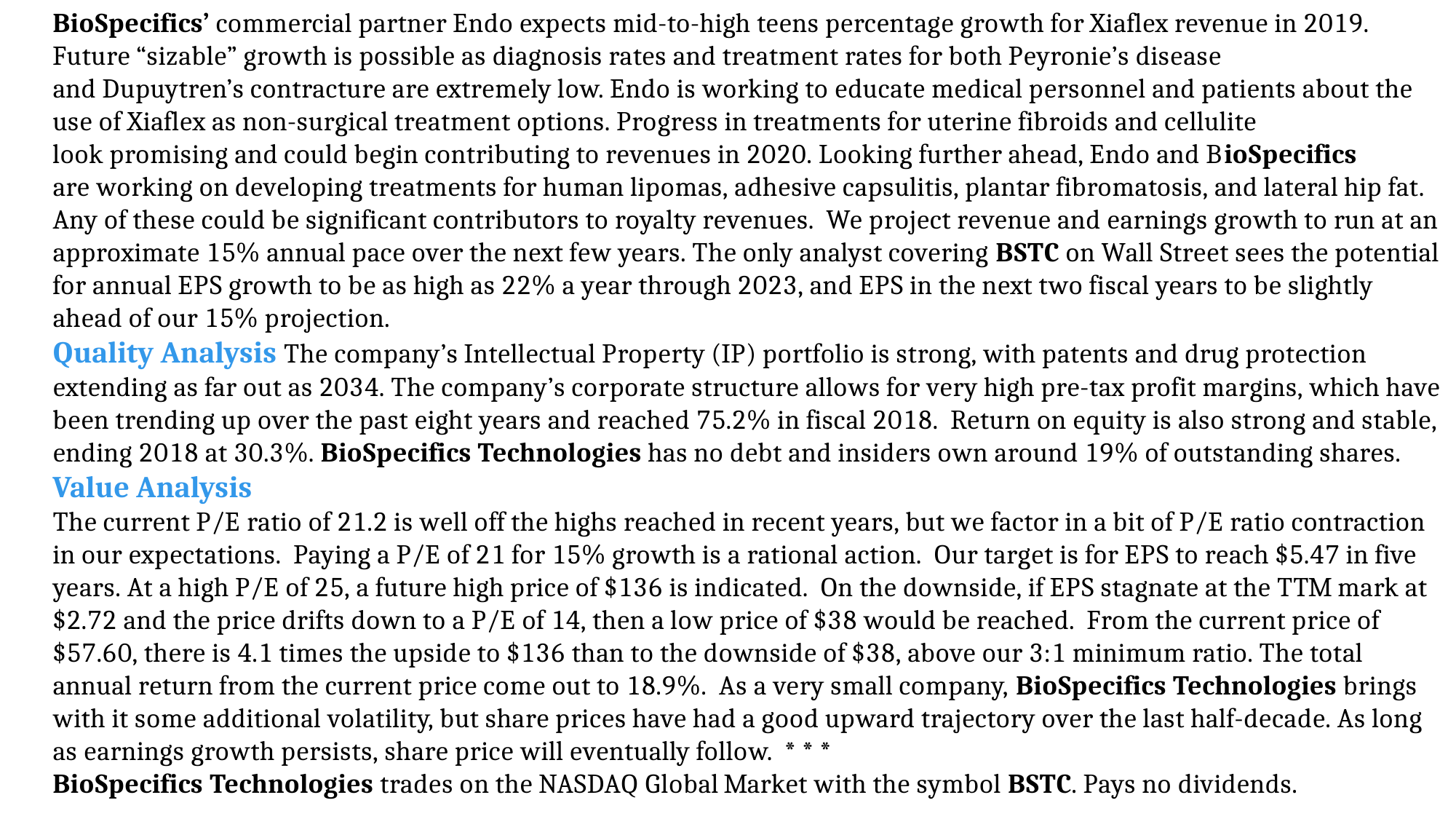

BioSpecifics’ commercial partner Endo expects mid-to-high teens percentage growth for Xiaflex revenue in 2019. Future “sizable” growth is possible as diagnosis rates and treatment rates for both Peyronie’s disease
and Dupuytren’s contracture are extremely low. Endo is working to educate medical personnel and patients about the use of Xiaflex as non-surgical treatment options. Progress in treatments for uterine fibroids and cellulite
look promising and could begin contributing to revenues in 2020. Looking further ahead, Endo and BioSpecifics
are working on developing treatments for human lipomas, adhesive capsulitis, plantar fibromatosis, and lateral hip fat. Any of these could be significant contributors to royalty revenues.  We project revenue and earnings growth to run at an approximate 15% annual pace over the next few years. The only analyst covering BSTC on Wall Street sees the potential for annual EPS growth to be as high as 22% a year through 2023, and EPS in the next two fiscal years to be slightly ahead of our 15% projection.
Quality Analysis The company’s Intellectual Property (IP) portfolio is strong, with patents and drug protection extending as far out as 2034. The company’s corporate structure allows for very high pre-tax profit margins, which have been trending up over the past eight years and reached 75.2% in fiscal 2018.  Return on equity is also strong and stable, ending 2018 at 30.3%. BioSpecifics Technologies has no debt and insiders own around 19% of outstanding shares.
Value Analysis
The current P/E ratio of 21.2 is well off the highs reached in recent years, but we factor in a bit of P/E ratio contraction in our expectations.  Paying a P/E of 21 for 15% growth is a rational action.  Our target is for EPS to reach $5.47 in five years. At a high P/E of 25, a future high price of $136 is indicated.  On the downside, if EPS stagnate at the TTM mark at $2.72 and the price drifts down to a P/E of 14, then a low price of $38 would be reached.  From the current price of $57.60, there is 4.1 times the upside to $136 than to the downside of $38, above our 3:1 minimum ratio. The total annual return from the current price come out to 18.9%.  As a very small company, BioSpecifics Technologies brings with it some additional volatility, but share prices have had a good upward trajectory over the last half-decade. As long as earnings growth persists, share price will eventually follow.  * * *
BioSpecifics Technologies trades on the NASDAQ Global Market with the symbol BSTC. Pays no dividends.